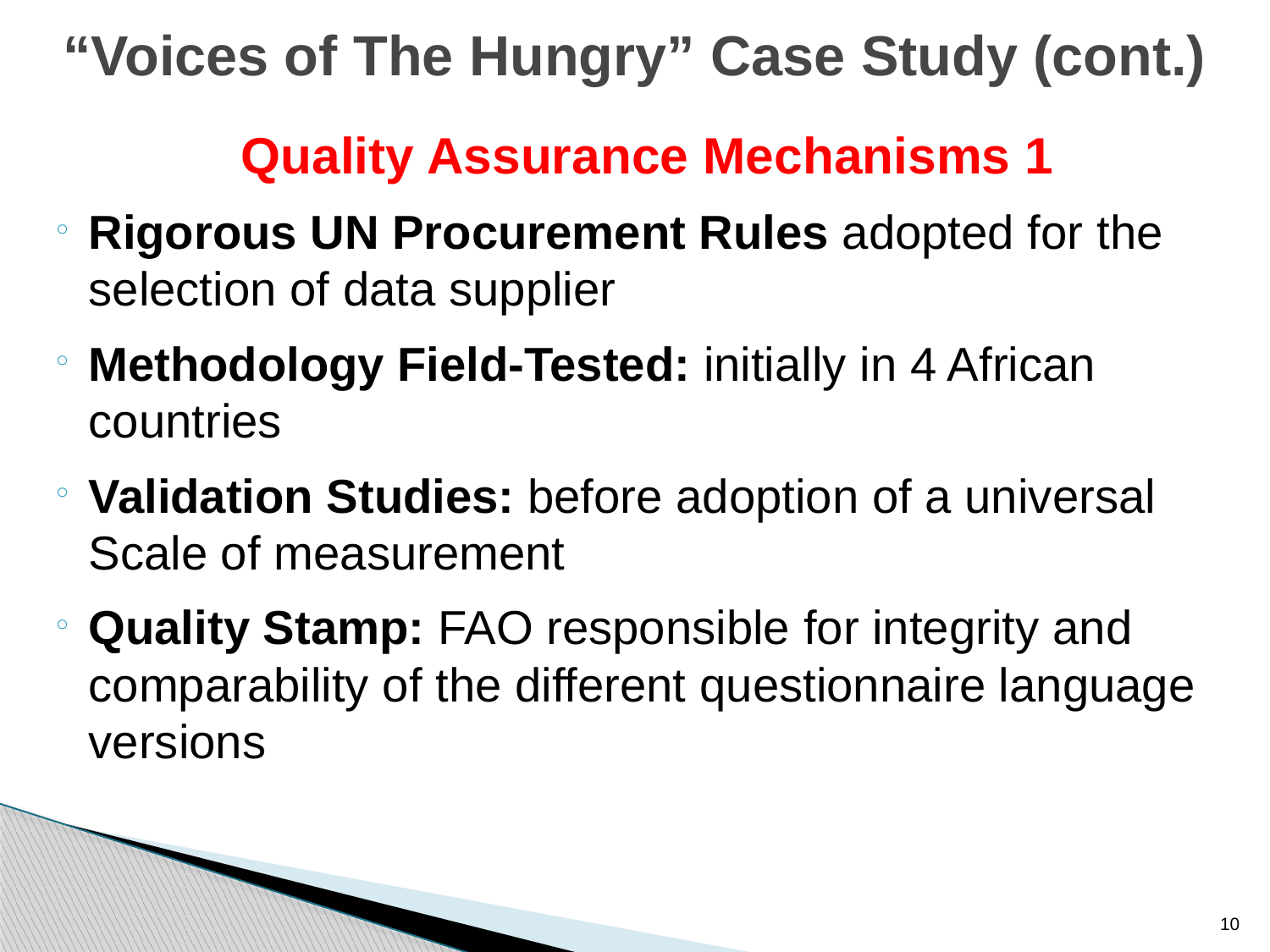

# “Voices of The Hungry” Case Study (cont.)
Quality Assurance Mechanisms 1
Rigorous UN Procurement Rules adopted for the selection of data supplier
Methodology Field-Tested: initially in 4 African countries
Validation Studies: before adoption of a universal Scale of measurement
Quality Stamp: FAO responsible for integrity and comparability of the different questionnaire language versions
10